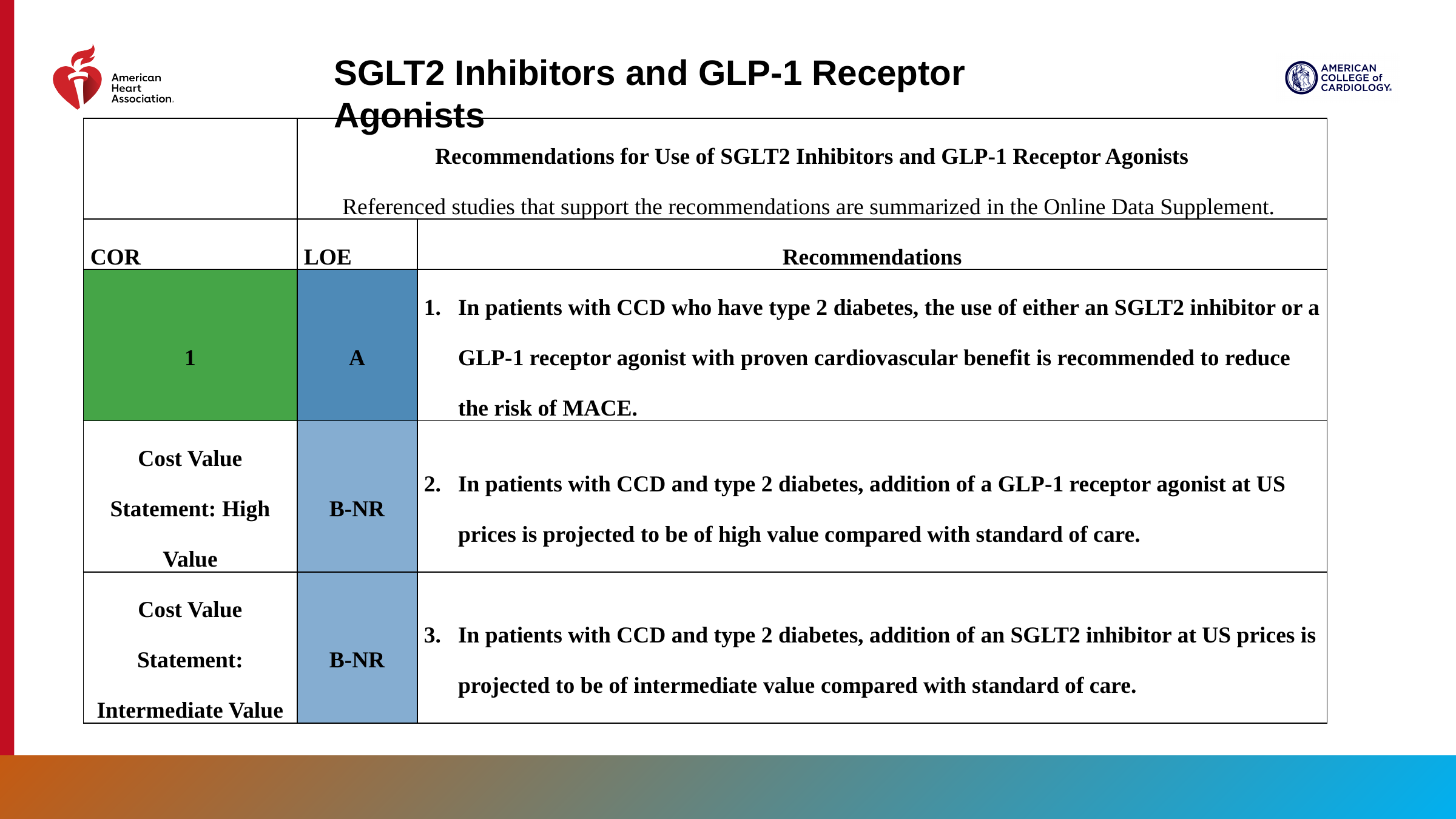

SGLT2 Inhibitors and GLP-1 Receptor Agonists
|  | Recommendations for Use of SGLT2 Inhibitors and GLP-1 Receptor Agonists Referenced studies that support the recommendations are summarized in the Online Data Supplement. |  |
| --- | --- | --- |
| COR | LOE | Recommendations |
| 1 | A | In patients with CCD who have type 2 diabetes, the use of either an SGLT2 inhibitor or a GLP-1 receptor agonist with proven cardiovascular benefit is recommended to reduce the risk of MACE. |
| Cost Value Statement: High Value | B-NR | In patients with CCD and type 2 diabetes, addition of a GLP-1 receptor agonist at US prices is projected to be of high value compared with standard of care. |
| Cost Value Statement: Intermediate Value | B-NR | In patients with CCD and type 2 diabetes, addition of an SGLT2 inhibitor at US prices is projected to be of intermediate value compared with standard of care. |
70